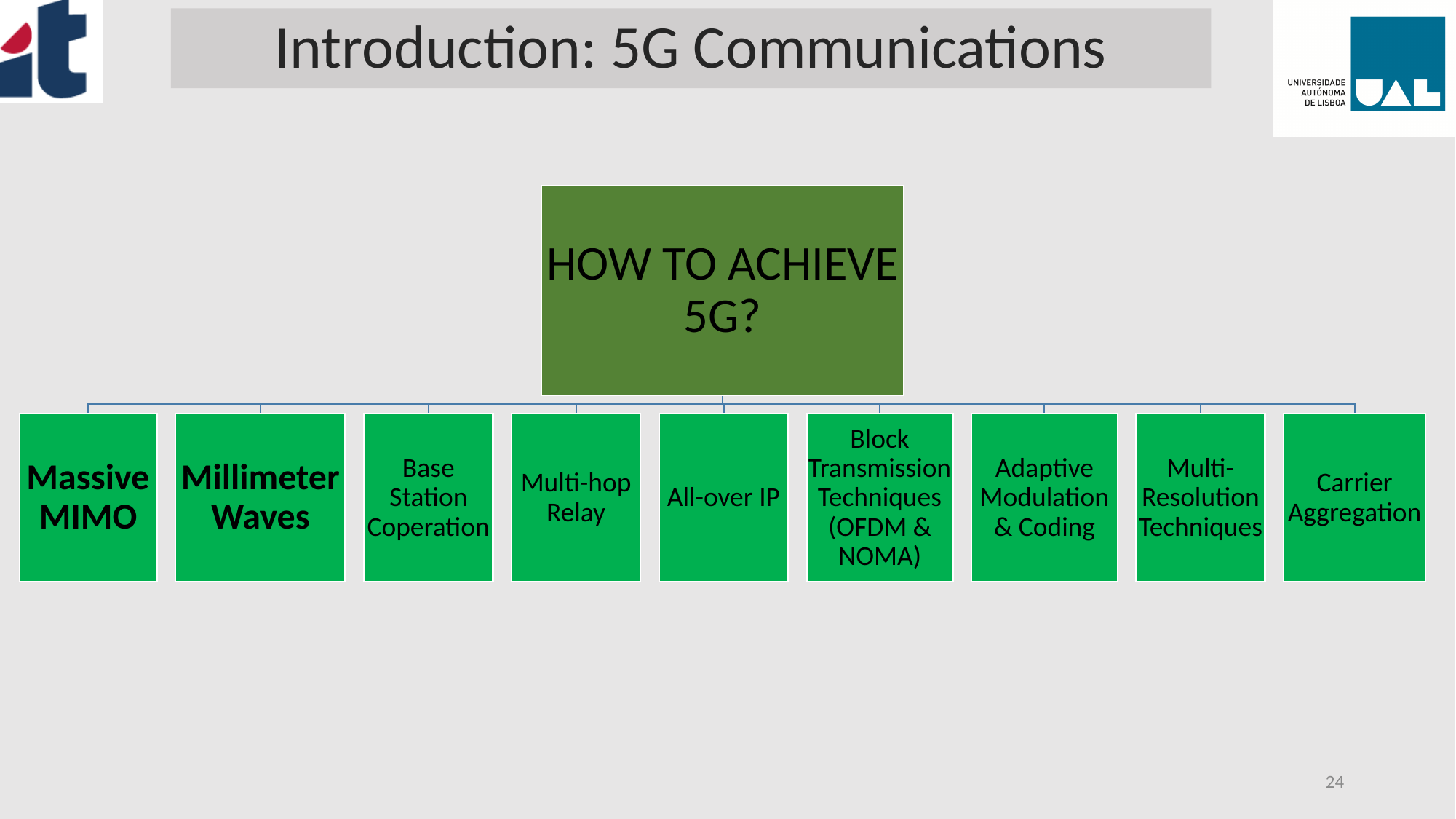

HOW TO ACHIEVE 5G?
Massive MIMO
Millimeter Waves
Base Station Coperation
Multi-hop Relay
All-over IP
Block Transmission Techniques (OFDM & NOMA)
Adaptive Modulation & Coding
Multi-Resolution Techniques
Carrier Aggregation
Introduction: 5G Communications
24